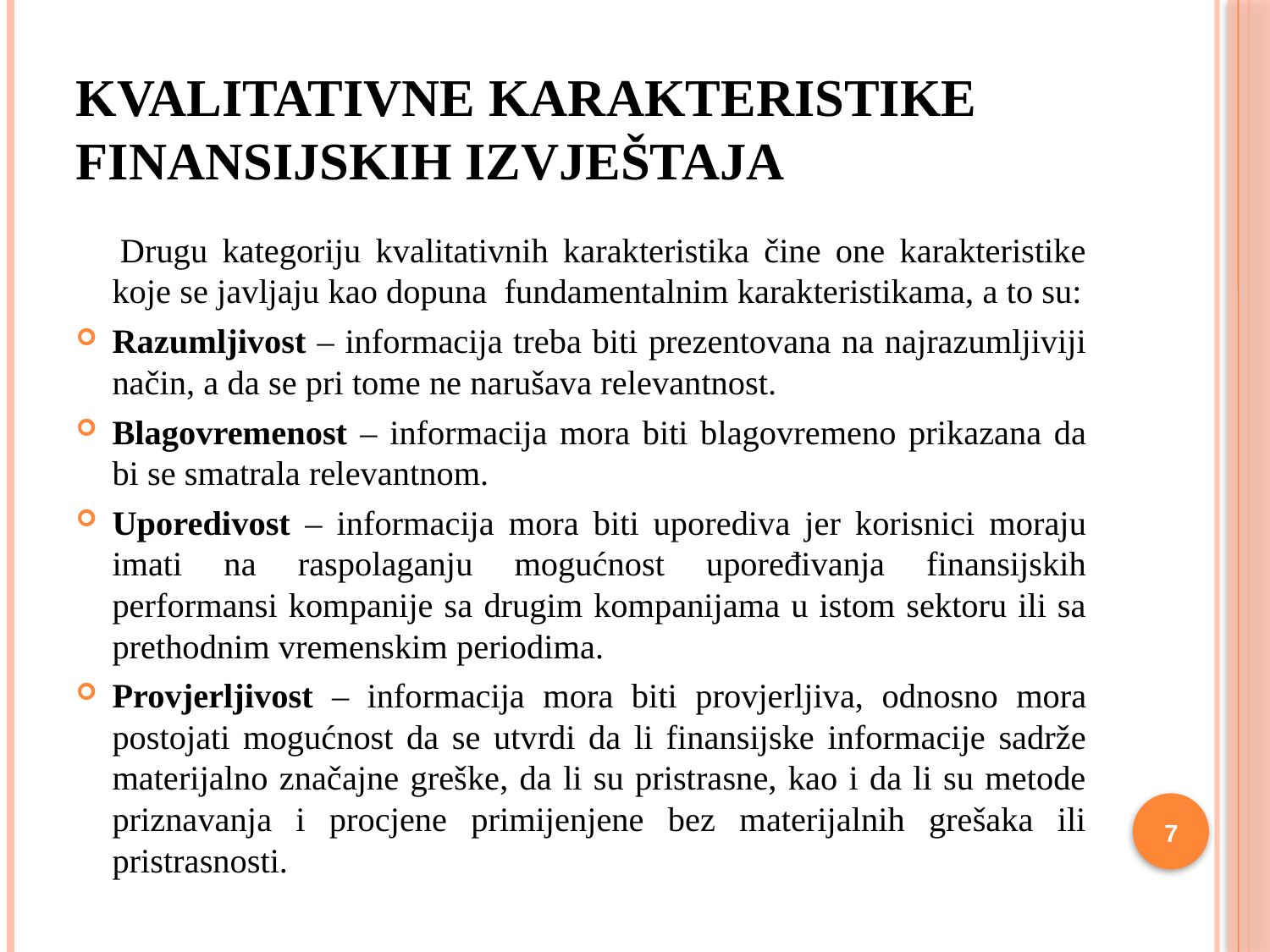

# Kvalitativne karakteristike finansijskih izvještaja
   Drugu kategoriju kvalitativnih karakteristika čine one karakteristike koje se javljaju kao dopuna  fundamentalnim karakteristikama, a to su:
Razumljivost – informacija treba biti prezentovana na najrazumljiviji način, a da se pri tome ne narušava relevantnost.
Blagovremenost – informacija mora biti blagovremeno prikazana da bi se smatrala relevantnom.
Uporedivost – informacija mora biti uporediva jer korisnici moraju imati na raspolaganju mogućnost upoređivanja finansijskih performansi kompanije sa drugim kompanijama u istom sektoru ili sa prethodnim vremenskim periodima.
Provjerljivost – informacija mora biti provjerljiva, odnosno mora postojati mogućnost da se utvrdi da li finansijske informacije sadrže materijalno značajne greške, da li su pristrasne, kao i da li su metode priznavanja i procjene primijenjene bez materijalnih grešaka ili pristrasnosti.
7